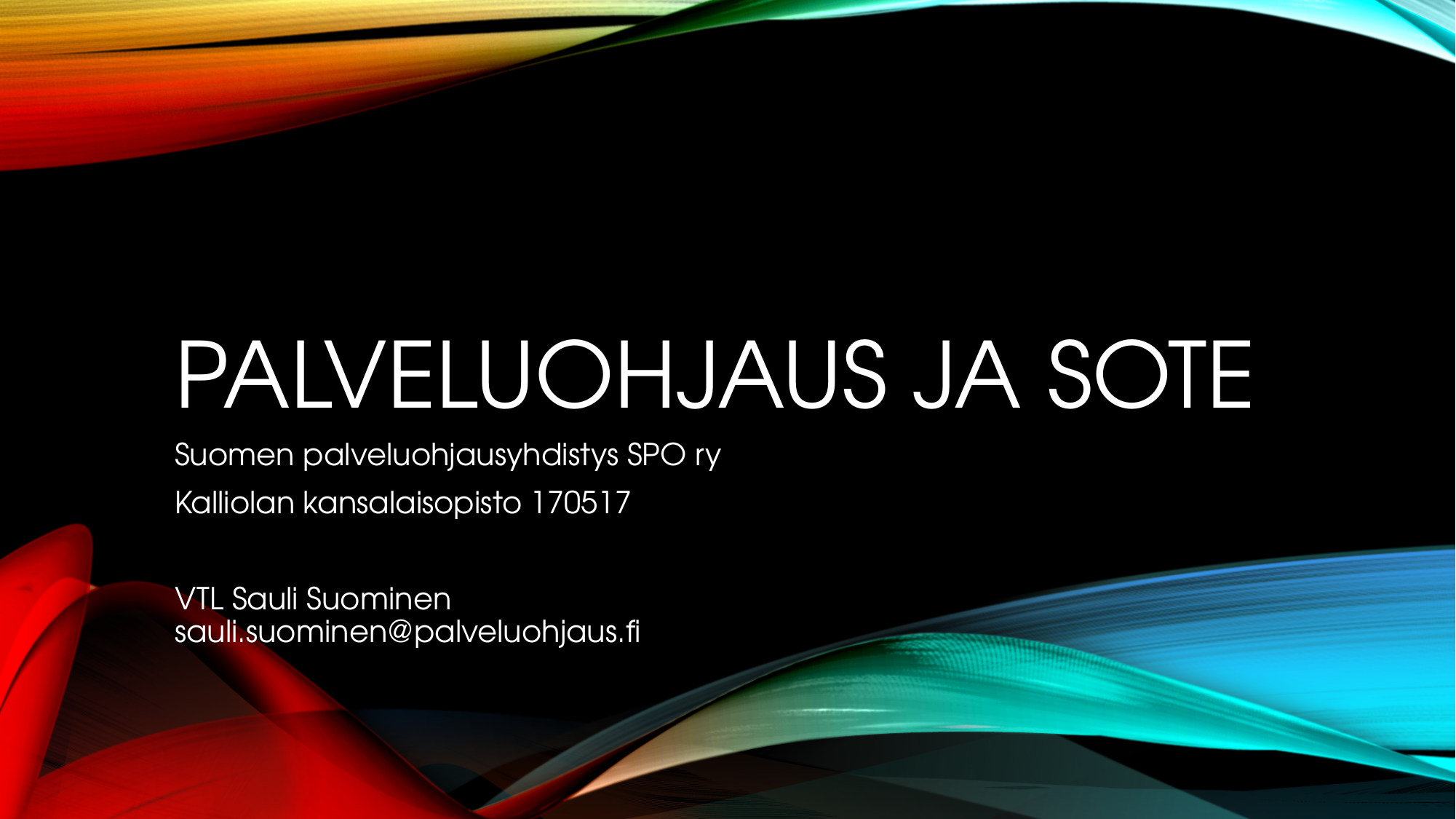

# Palveluohjaus ja sote
Suomen palveluohjausyhdistys SPO ry
Kalliolan kansalaisopisto 170517

VTL Sauli Suominen
sauli.suominen@palveluohjaus.fi